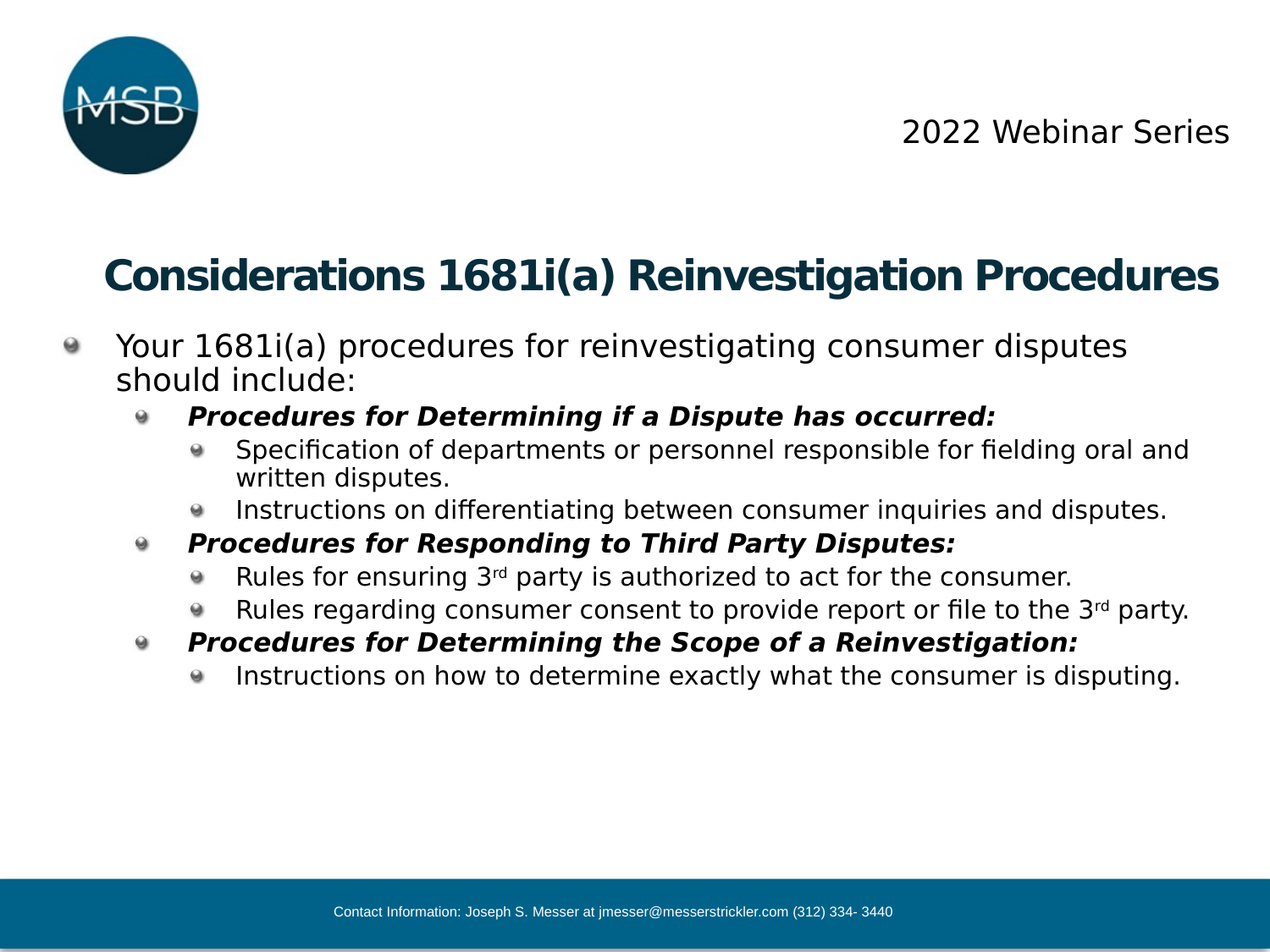

# Considerations 1681i(a) Reinvestigation Procedures
Your 1681i(a) procedures for reinvestigating consumer disputes should include:
Procedures for Determining if a Dispute has occurred:
Specification of departments or personnel responsible for fielding oral and written disputes.
Instructions on differentiating between consumer inquiries and disputes.
Procedures for Responding to Third Party Disputes:
Rules for ensuring 3rd party is authorized to act for the consumer.
Rules regarding consumer consent to provide report or file to the 3rd party.
Procedures for Determining the Scope of a Reinvestigation:
Instructions on how to determine exactly what the consumer is disputing.